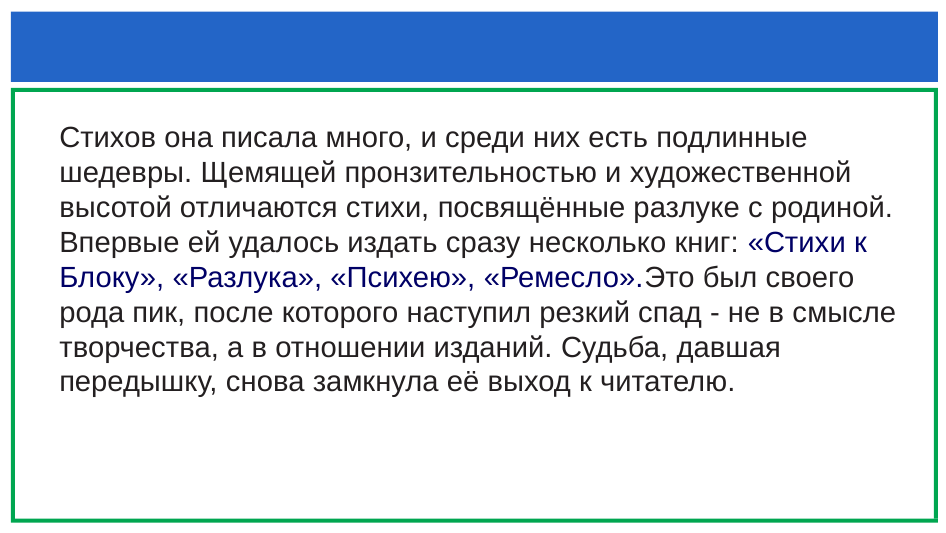

Стихов она писала много, и среди них есть подлинные шедевры. Щемящей пронзительностью и художественной высотой отличаются стихи, посвящённые разлуке с родиной. Впервые ей удалось издать сразу несколько книг: «Стихи к Блоку», «Разлука», «Психею», «Ремесло».Это был своего рода пик, после которого наступил резкий спад - не в смысле творчества, а в отношении изданий. Судьба, давшая передышку, снова замкнула её выход к читателю.